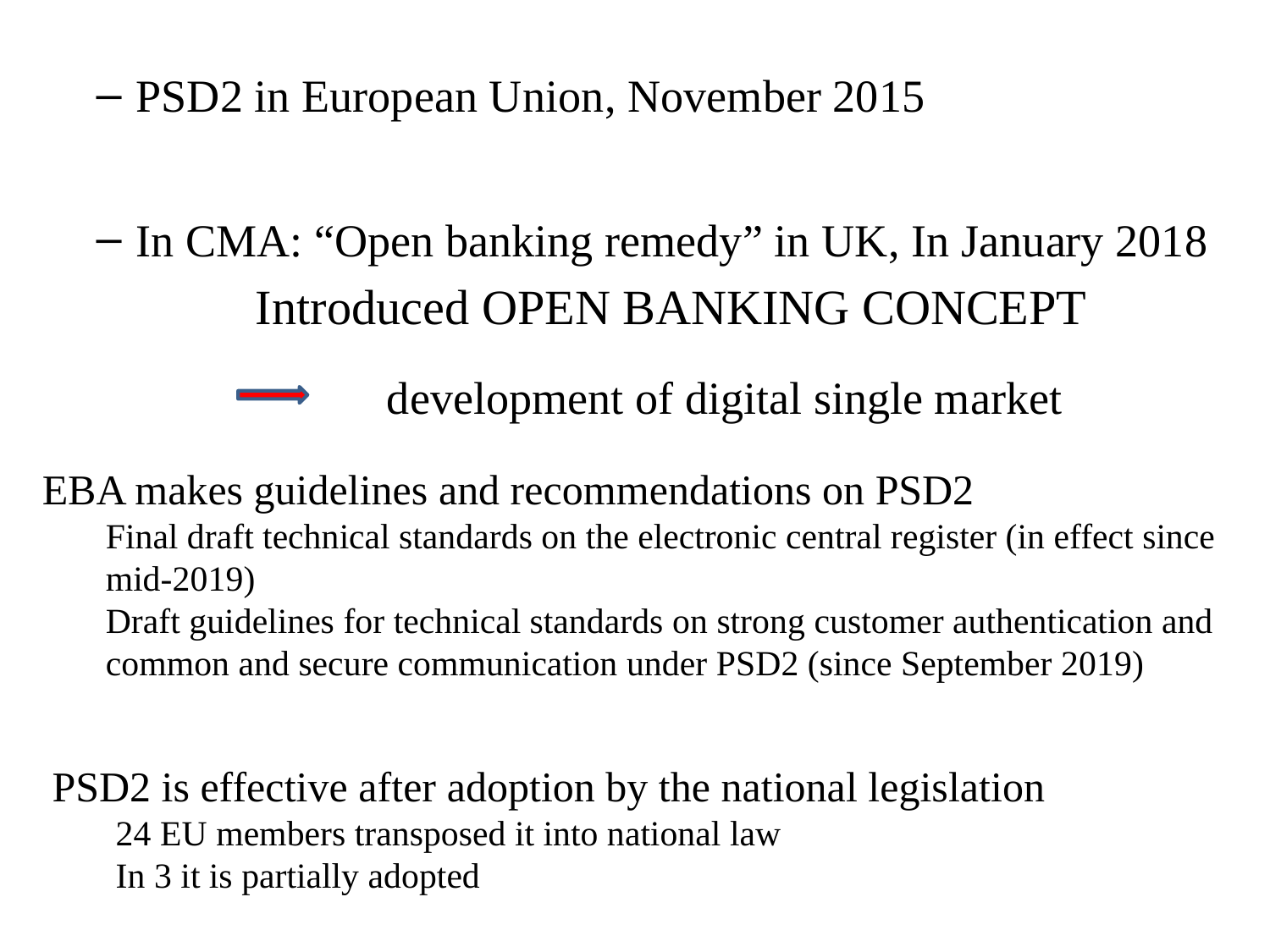

PSD2 in European Union, November 2015

In CMA: “Open banking remedy” in UK, In January 2018
             Introduced OPEN BANKING CONCEPT

                               development of digital single market

EBA makes guidelines and recommendations on PSD2
Final draft technical standards on the electronic central register (in effect since mid-2019)
Draft guidelines for technical standards on strong customer authentication and common and secure communication under PSD2 (since September 2019)
PSD2 is effective after adoption by the national legislation
24 EU members transposed it into national law
In 3 it is partially adopted